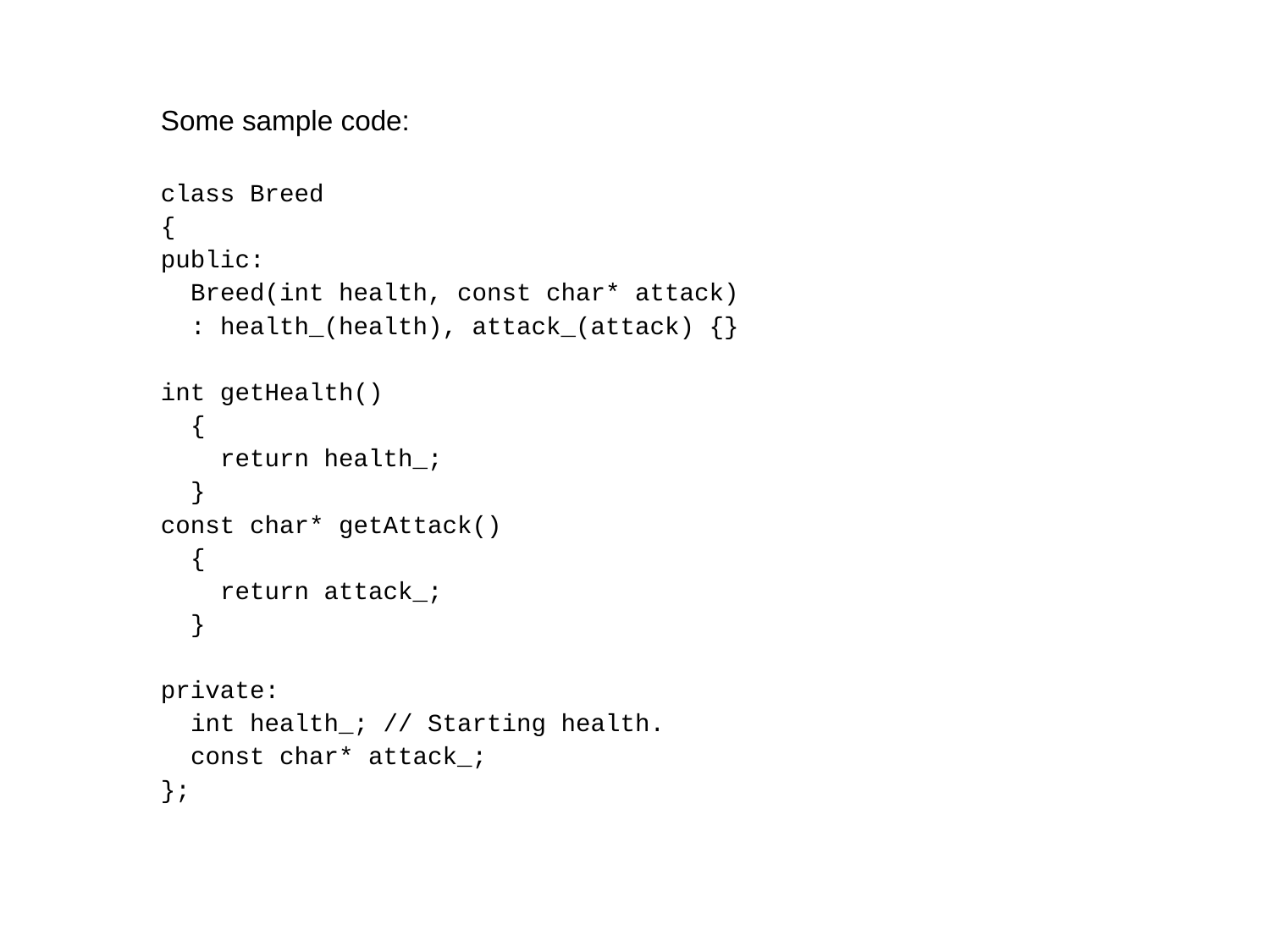

Some sample code:

class Breed
{
public:
  Breed(int health, const char* attack)
  : health_(health), attack_(attack) {}

int getHealth()
  {
    return health_;
  }
const char* getAttack()
  {
    return attack_;
  }

private:
  int health_; // Starting health.
  const char* attack_;
};